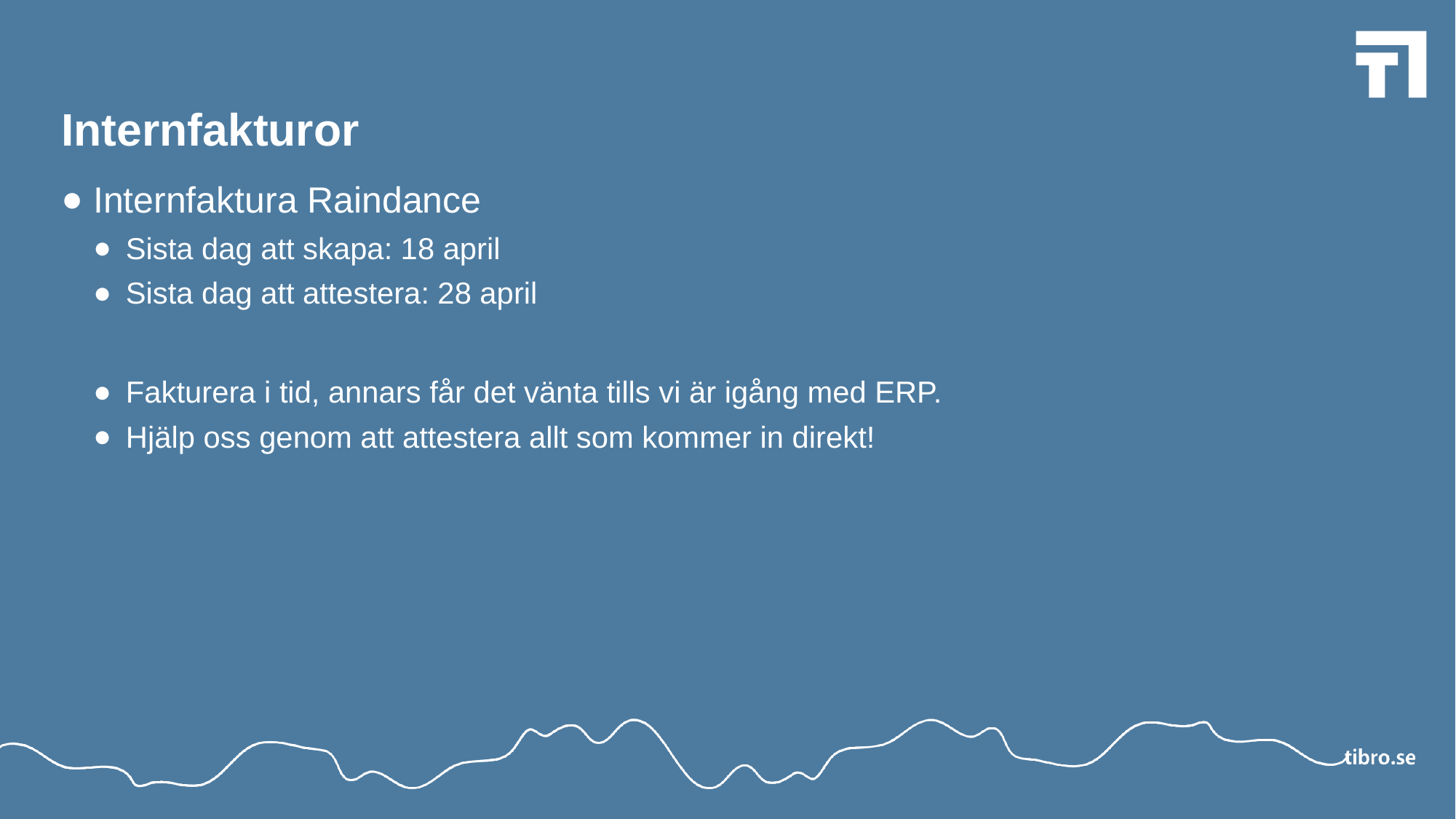

# Internfakturor
Internfaktura Raindance
Sista dag att skapa: 18 april
Sista dag att attestera: 28 april

Fakturera i tid, annars får det vänta tills vi är igång med ERP.
Hjälp oss genom att attestera allt som kommer in direkt!